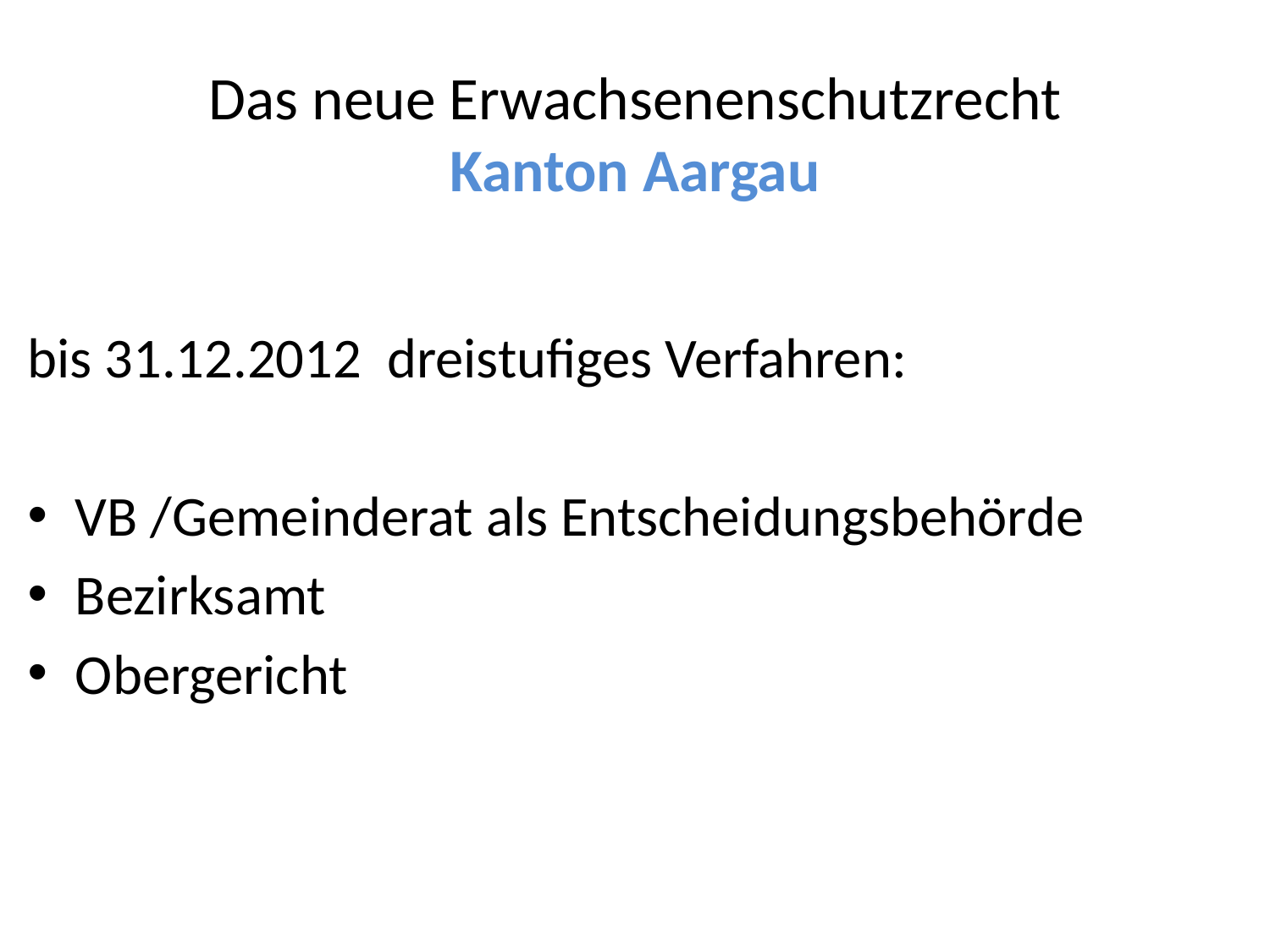

# Das neue Erwachsenenschutzrecht Kanton Aargau

bis 31.12.2012  dreistufiges Verfahren:

VB /Gemeinderat als Entscheidungsbehörde
Bezirksamt
Obergericht